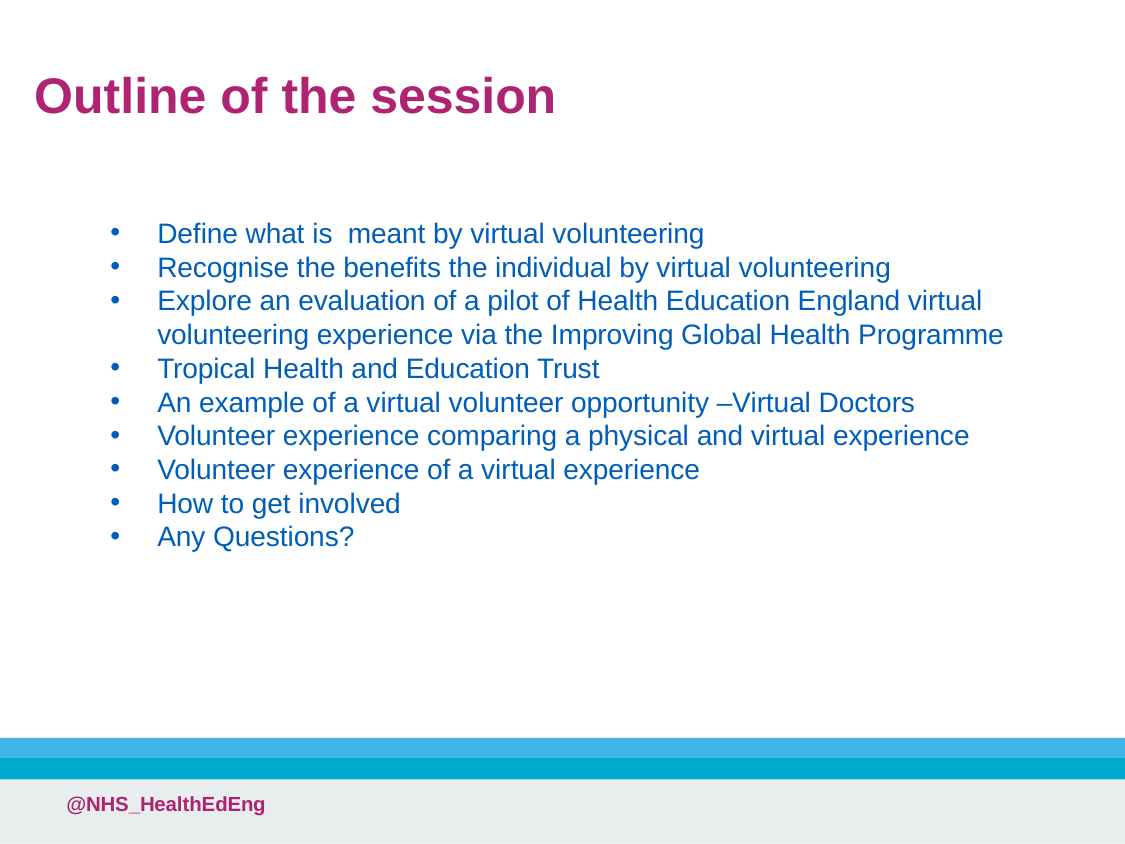

# Outline of the session

Define what is  meant by virtual volunteering
Recognise the benefits the individual by virtual volunteering
Explore an evaluation of a pilot of Health Education England virtual volunteering experience via the Improving Global Health Programme
Tropical Health and Education Trust
An example of a virtual volunteer opportunity –Virtual Doctors
Volunteer experience comparing a physical and virtual experience
Volunteer experience of a virtual experience
How to get involved
Any Questions?